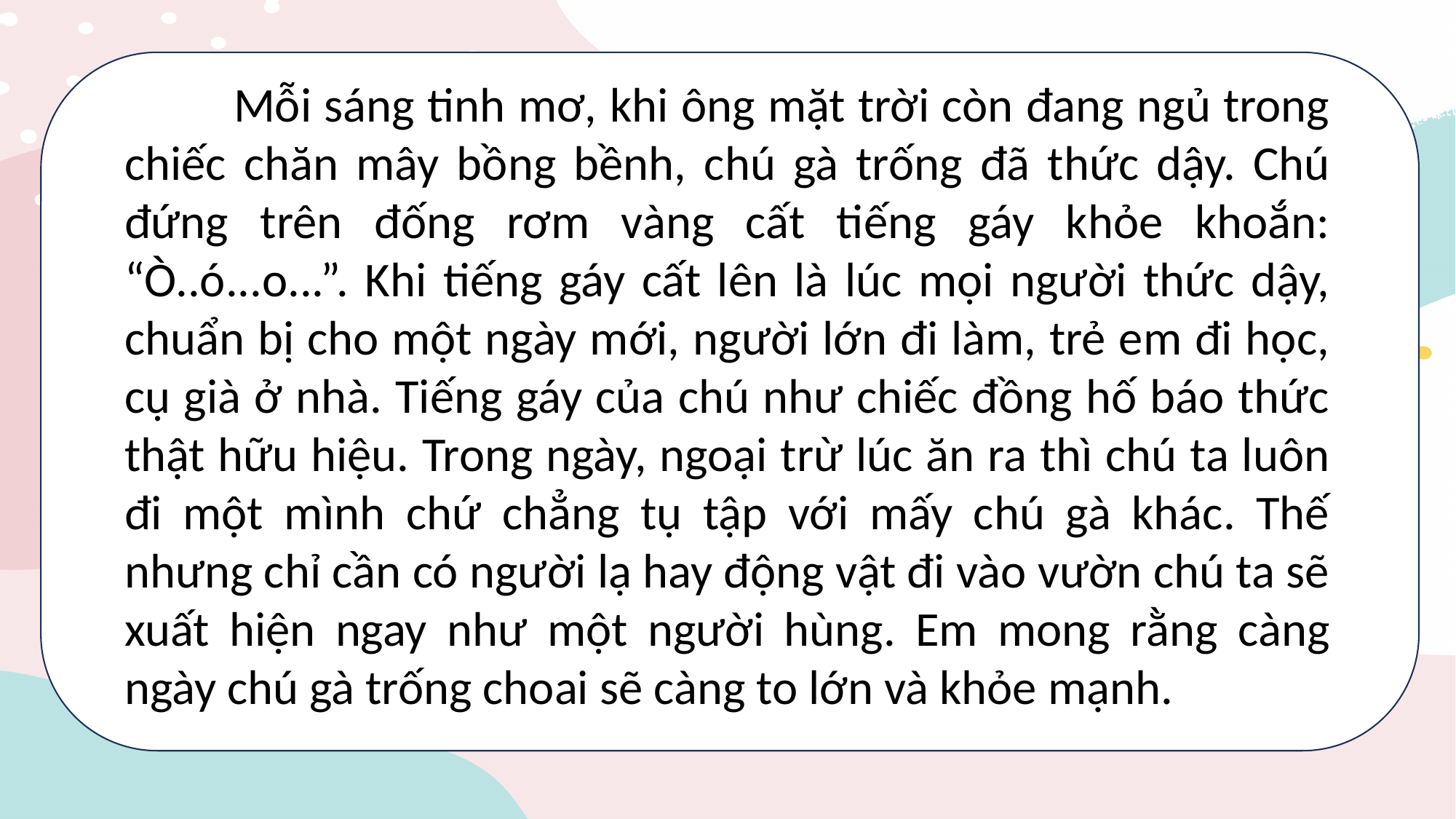

Mỗi sáng tinh mơ, khi ông mặt trời còn đang ngủ trong chiếc chăn mây bồng bềnh, chú gà trống đã thức dậy. Chú đứng trên đống rơm vàng cất tiếng gáy khỏe khoắn: “Ò..ó...o...”. Khi tiếng gáy cất lên là lúc mọi người thức dậy, chuẩn bị cho một ngày mới, người lớn đi làm, trẻ em đi học, cụ già ở nhà. Tiếng gáy của chú như chiếc đồng hố báo thức thật hữu hiệu. Trong ngày, ngoại trừ lúc ăn ra thì chú ta luôn đi một mình chứ chẳng tụ tập với mấy chú gà khác. Thế nhưng chỉ cần có người lạ hay động vật đi vào vườn chú ta sẽ xuất hiện ngay như một người hùng. Em mong rằng càng ngày chú gà trống choai sẽ càng to lớn và khỏe mạnh.